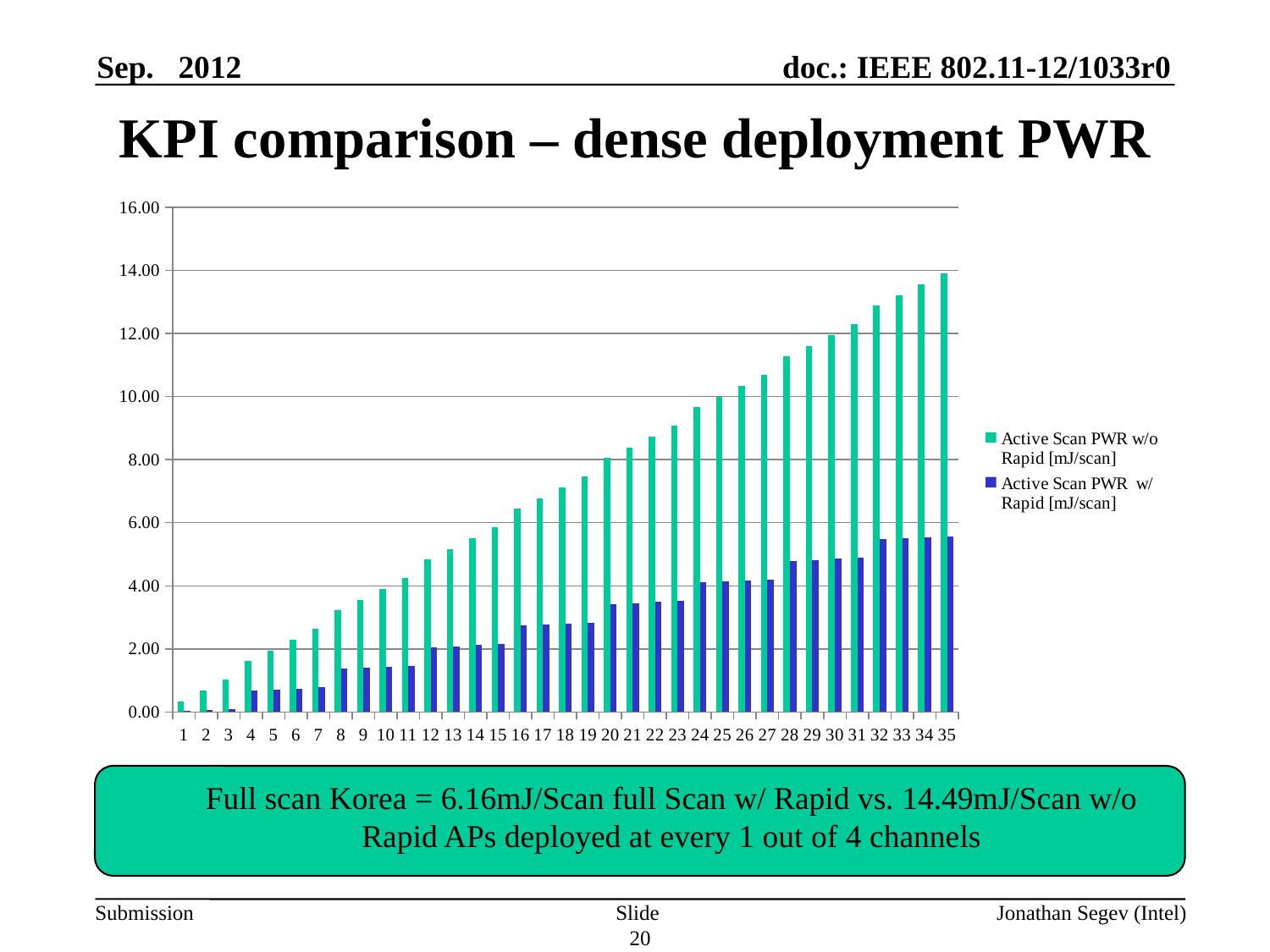

Sep.   2012
# KPI comparison – dense deployment PWR

### Chart

| Category | Active Scan PWR w/o
Rapid [mJ/scan] | Active Scan PWR  w/
Rapid [mJ/scan] |
|---|---|---|
Full scan Korea = 6.16mJ/Scan full Scan w/ Rapid vs. 14.49mJ/Scan w/o Rapid APs deployed at every 1 out of 4 channels
Slide 20
Jonathan Segev (Intel)